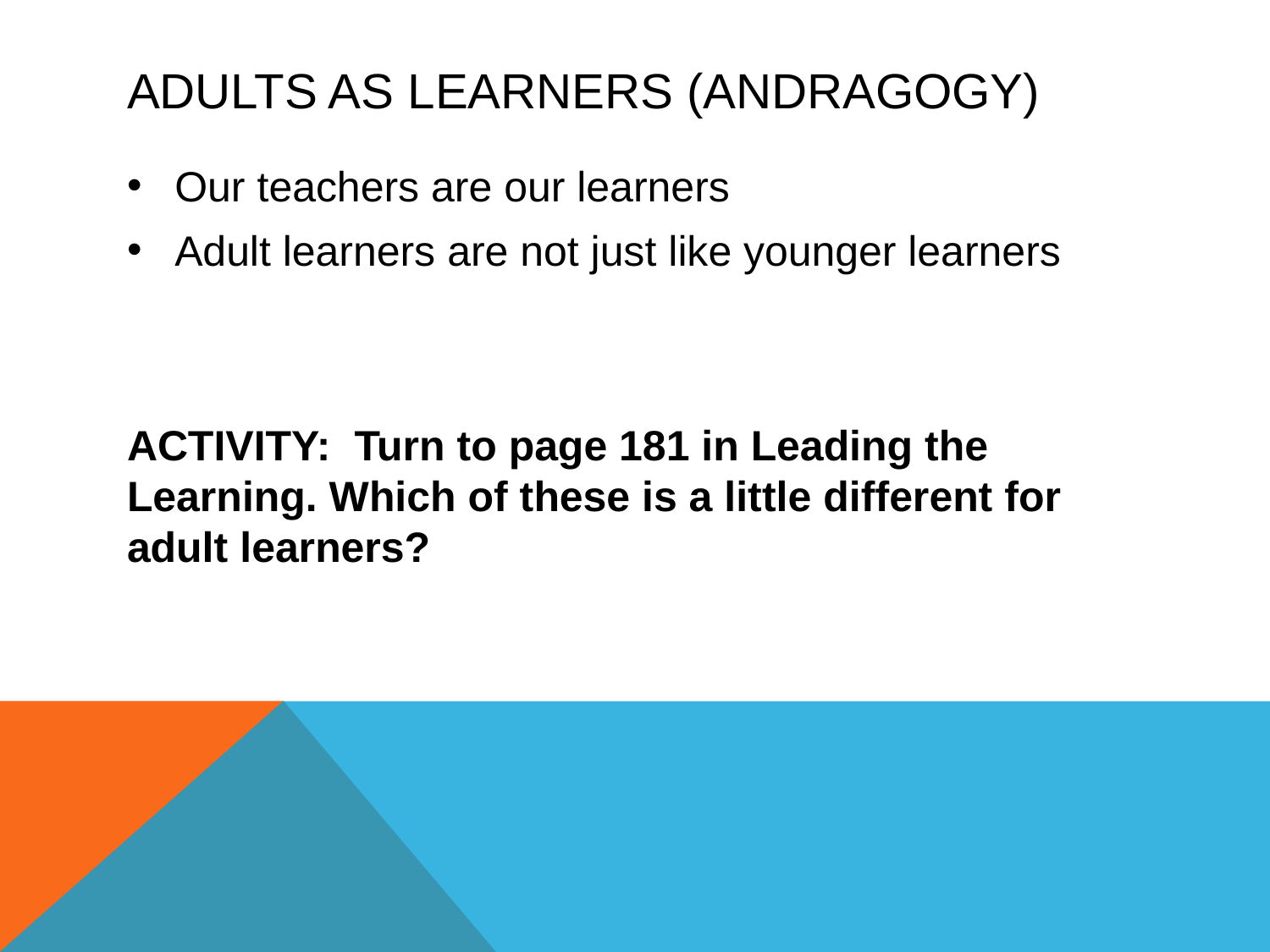

# Adults as learners (Andragogy)
Our teachers are our learners
Adult learners are not just like younger learners

ACTIVITY:  Turn to page 181 in Leading the Learning. Which of these is a little different for adult learners?